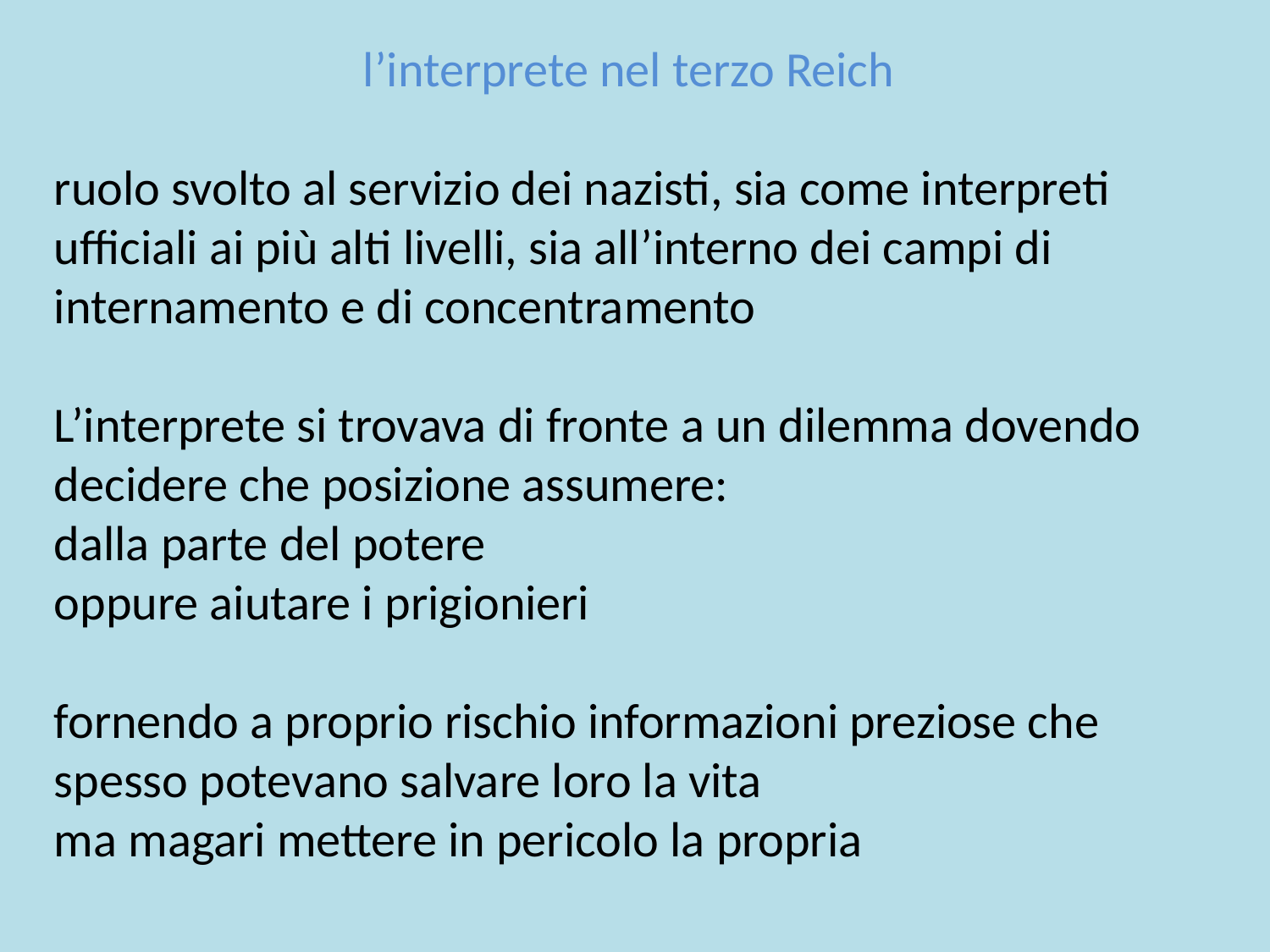

l’interprete nel terzo Reich

ruolo svolto al servizio dei nazisti, sia come interpreti ufficiali ai più alti livelli, sia all’interno dei campi di internamento e di concentramento

L’interprete si trovava di fronte a un dilemma dovendo decidere che posizione assumere:
dalla parte del potere
oppure aiutare i prigionieri

fornendo a proprio rischio informazioni preziose che spesso potevano salvare loro la vita
ma magari mettere in pericolo la propria